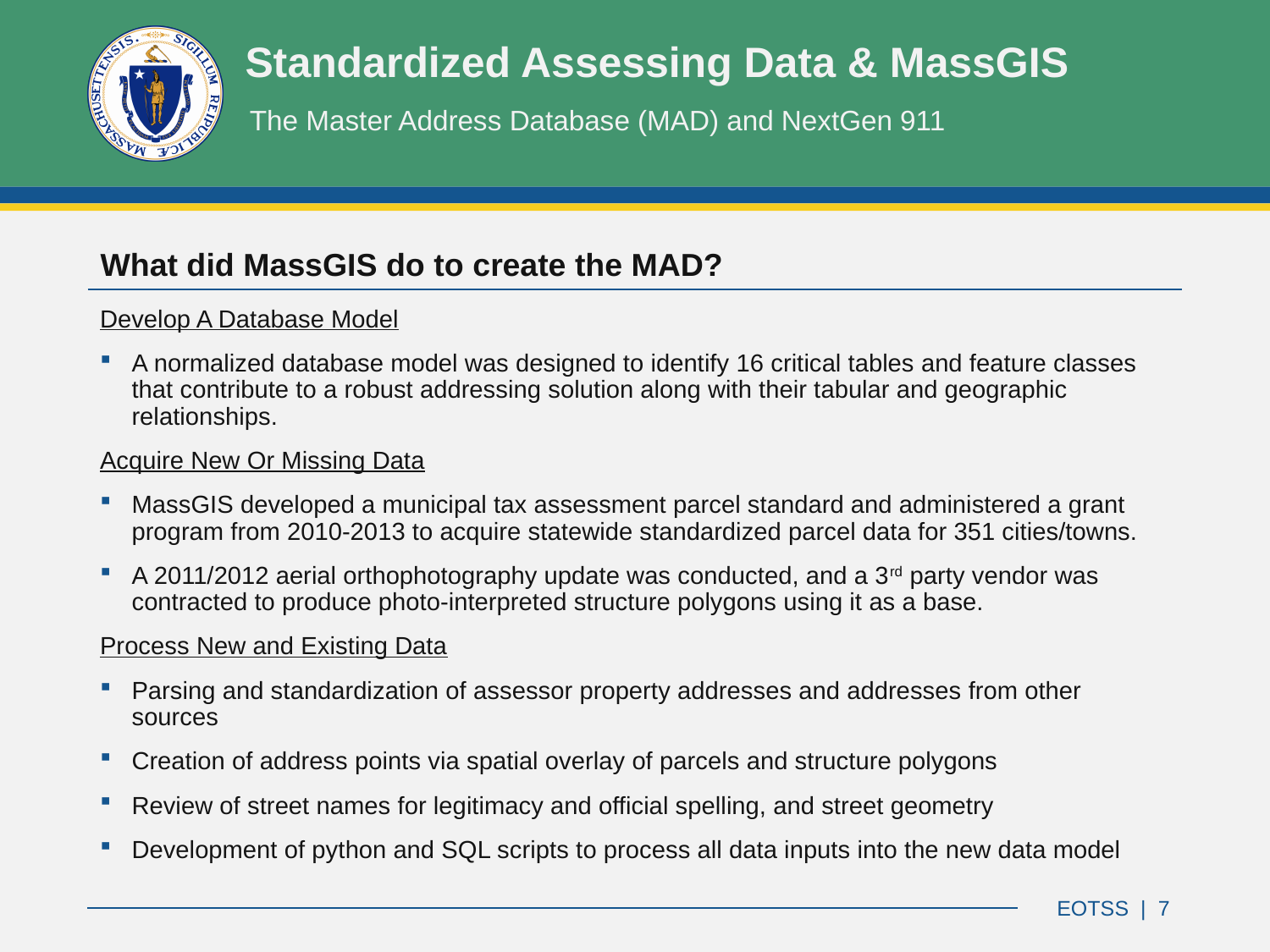

# Standardized Assessing Data & MassGIS
The Master Address Database (MAD) and NextGen 911
| What did MassGIS do to create the MAD? |
| --- |
Develop A Database Model
A normalized database model was designed to identify 16 critical tables and feature classes that contribute to a robust addressing solution along with their tabular and geographic relationships.
Acquire New Or Missing Data
MassGIS developed a municipal tax assessment parcel standard and administered a grant program from 2010-2013 to acquire statewide standardized parcel data for 351 cities/towns.
A 2011/2012 aerial orthophotography update was conducted, and a 3rd party vendor was contracted to produce photo-interpreted structure polygons using it as a base.
Process New and Existing Data
Parsing and standardization of assessor property addresses and addresses from other sources
Creation of address points via spatial overlay of parcels and structure polygons
Review of street names for legitimacy and official spelling, and street geometry
Development of python and SQL scripts to process all data inputs into the new data model

EOTSS  |  7